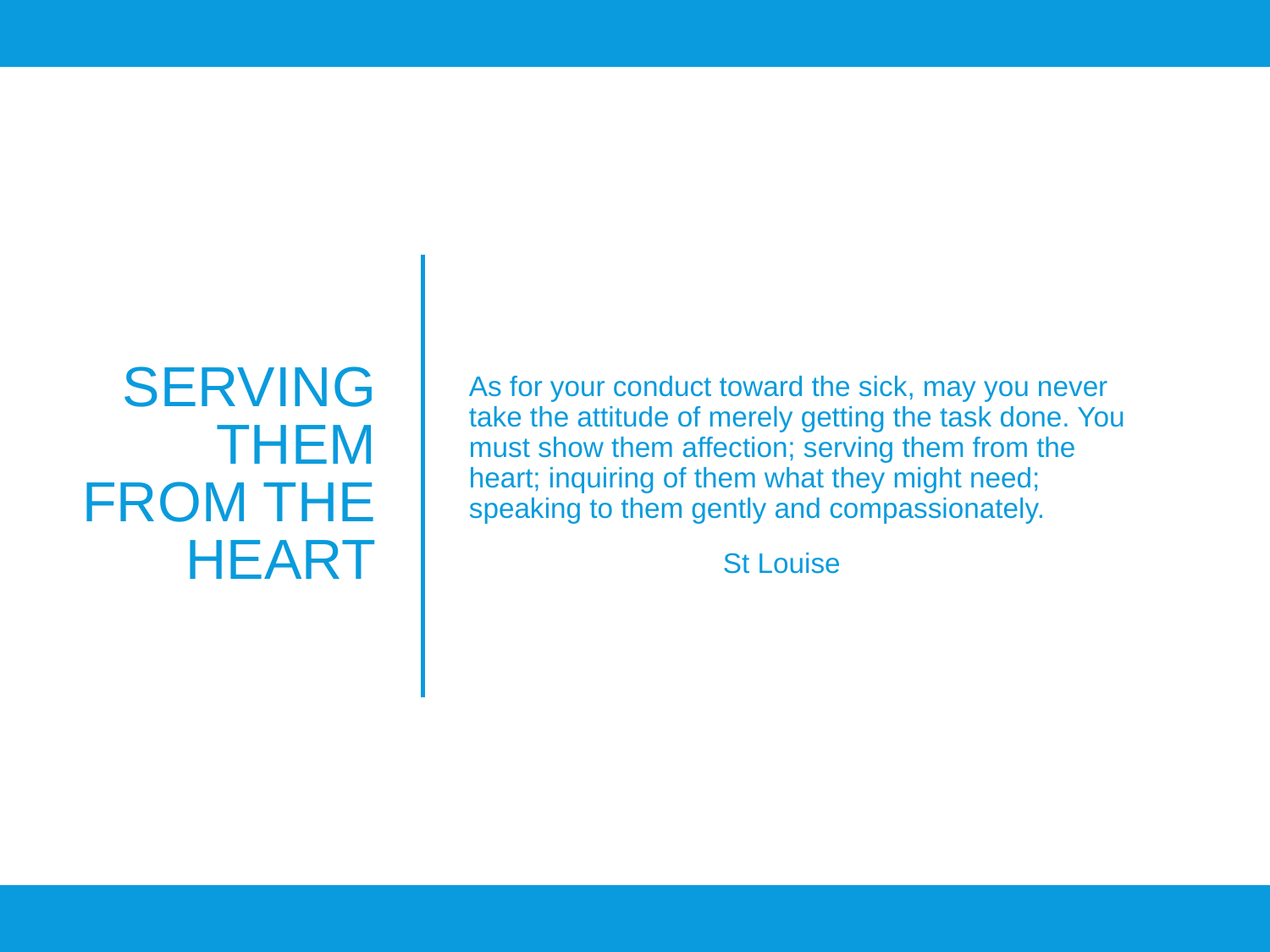

As for your conduct toward the sick, may you never take the attitude of merely getting the task done. You must show them affection; serving them from the heart; inquiring of them what they might need; speaking to them gently and compassionately.
		St Louise
# serving them from the heart